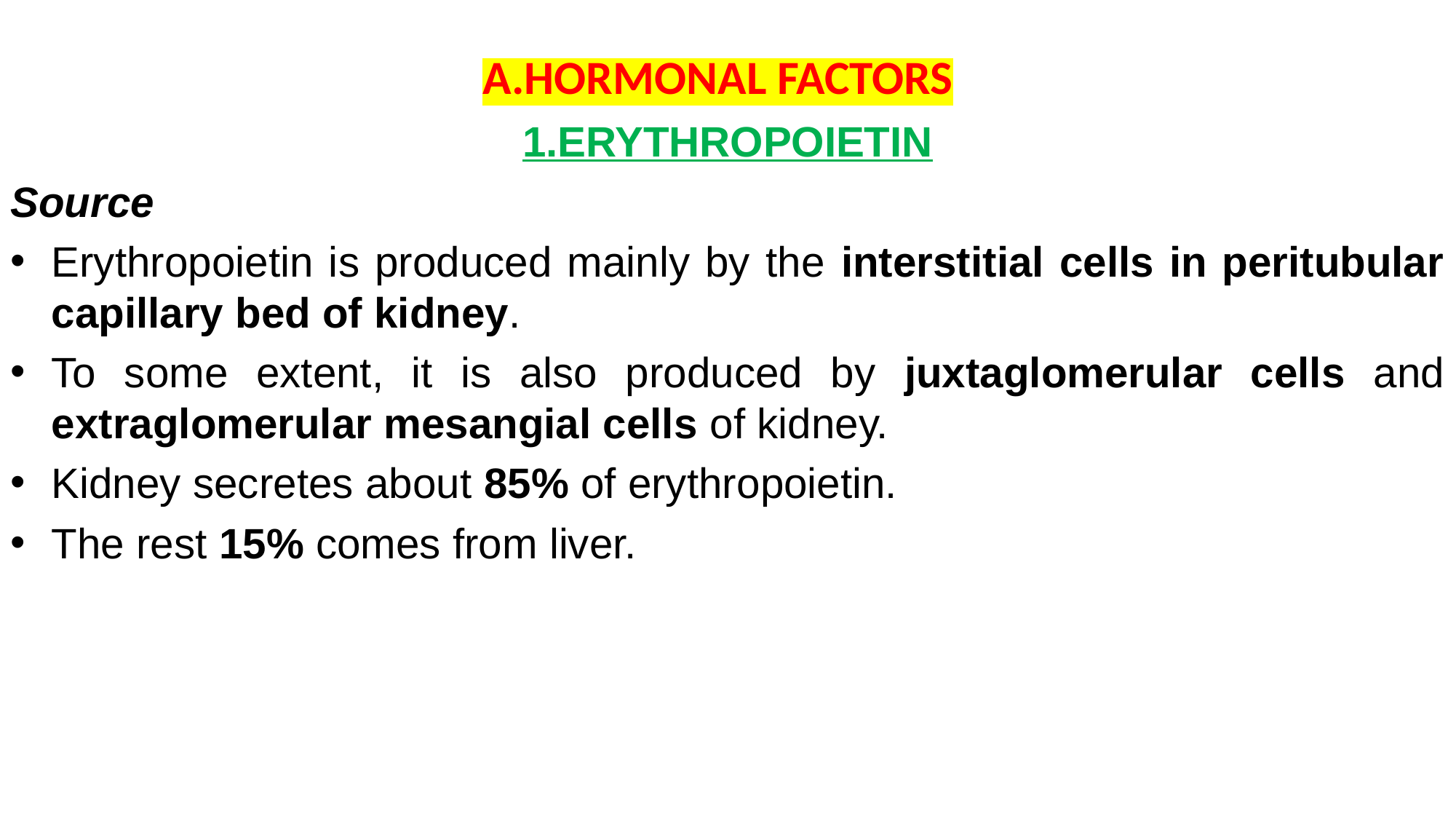

A.HORMONAL FACTORS
1.ERYTHROPOIETIN
Source
Erythropoietin is produced mainly by the interstitial cells in peritubular capillary bed of kidney.
To some extent, it is also produced by juxtaglomerular cells and extraglomerular mesangial cells of kidney.
Kidney secretes about 85% of erythropoietin.
The rest 15% comes from liver.